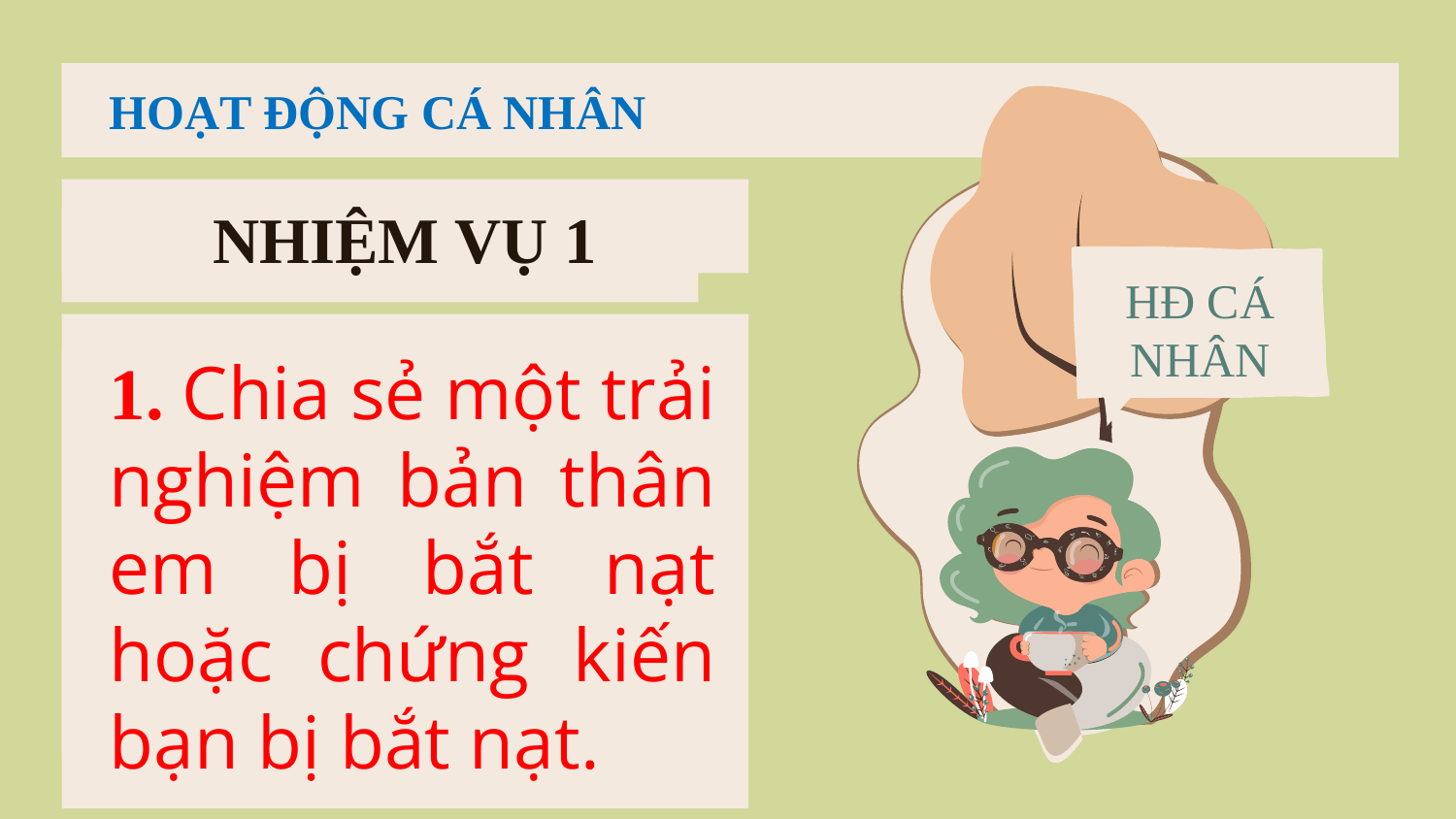

# HOẠT ĐỘNG CÁ NHÂN

HĐ CÁ NHÂN

NHIỆM VỤ 1
1. Chia sẻ một trải nghiệm bản thân em bị bắt nạt hoặc chứng kiến bạn bị bắt nạt.